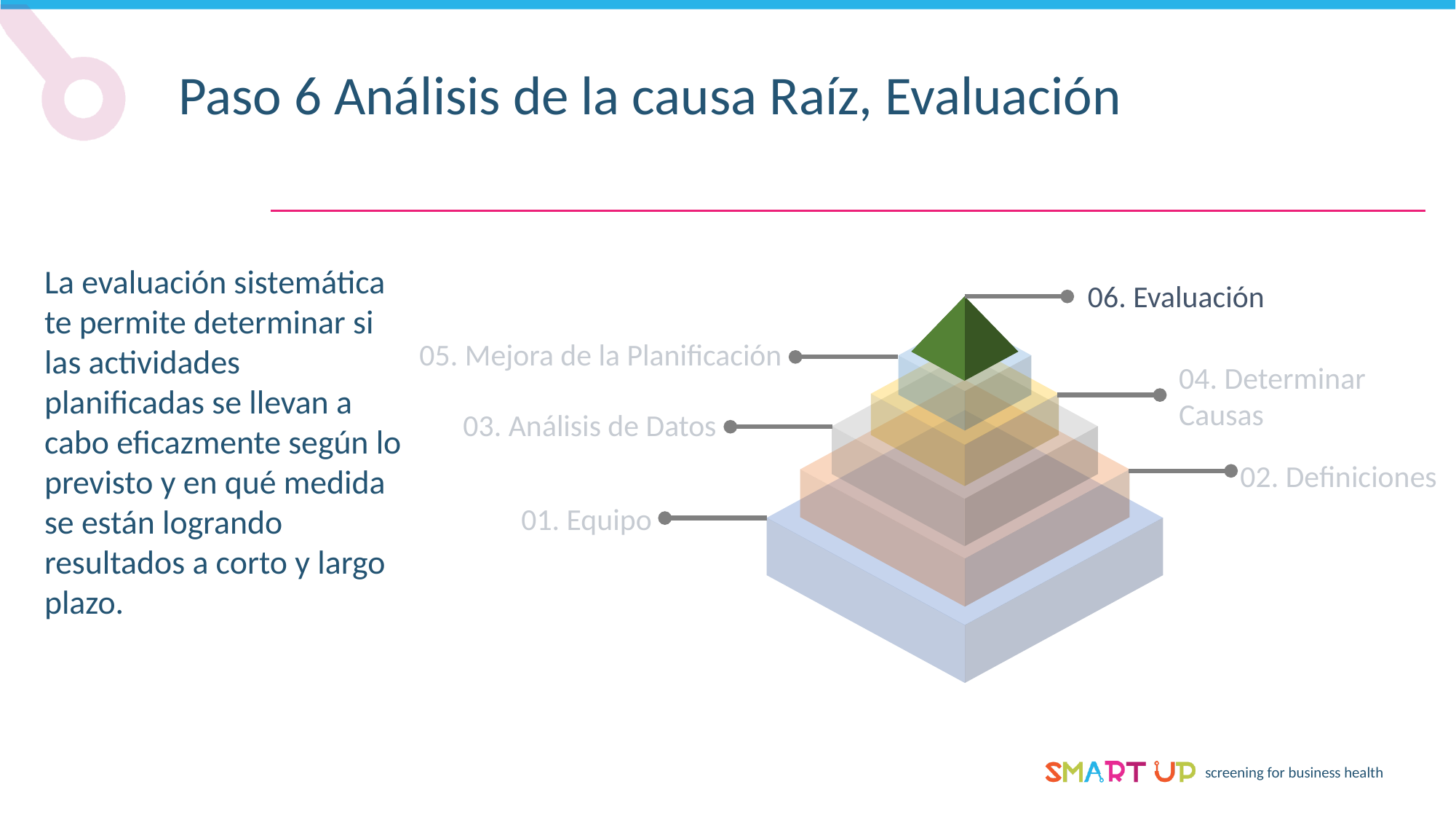

Paso 6 Análisis de la causa Raíz, Evaluación
La evaluación sistemática te permite determinar si las actividades planificadas se llevan a cabo eficazmente según lo previsto y en qué medida se están logrando resultados a corto y largo plazo.
06. Evaluación

05. Mejora de la Planificación

04. Determinar
Causas

03. Análisis de Datos

02. Definiciones

01. Equipo